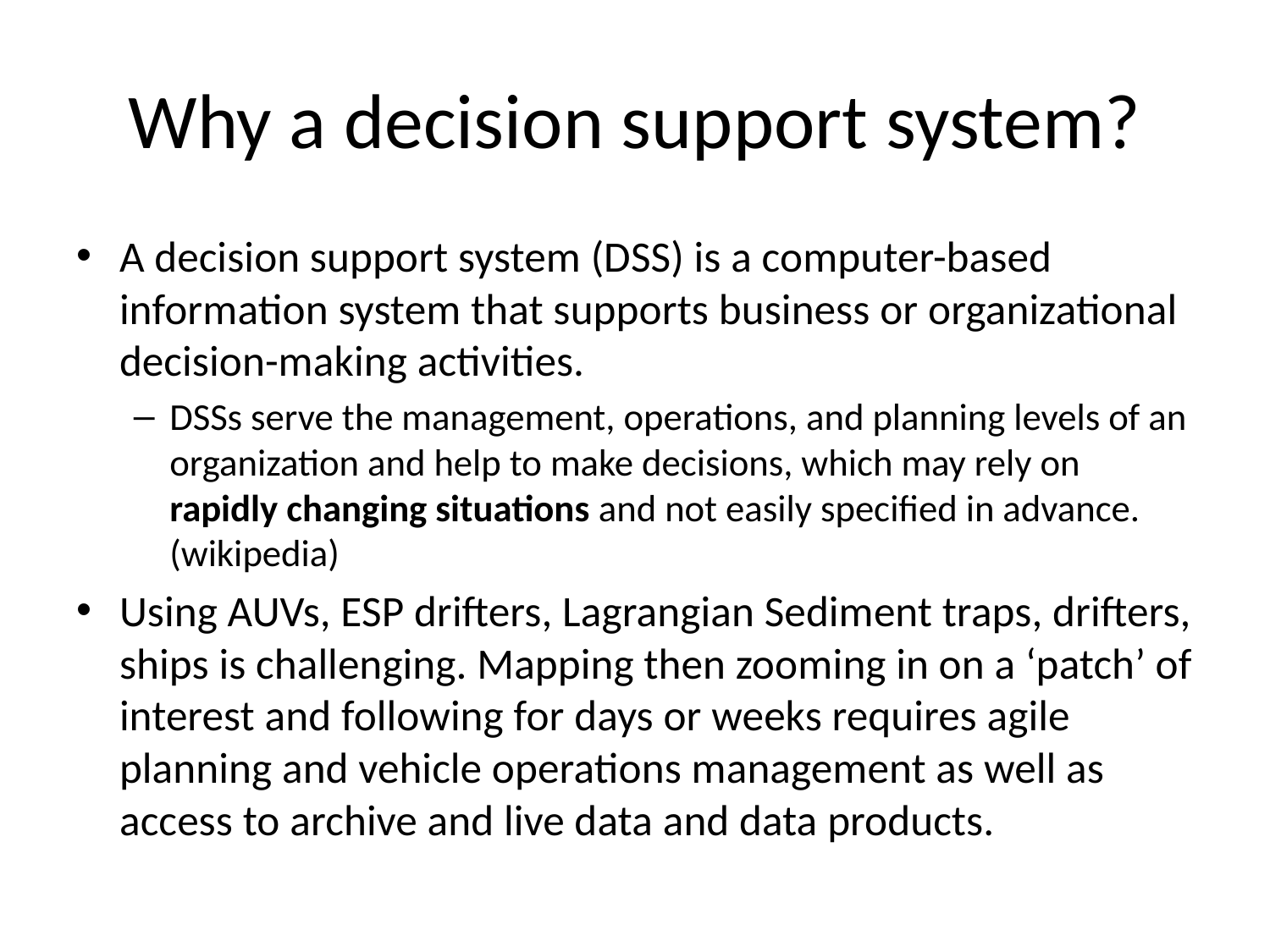

# Why a decision support system?
A decision support system (DSS) is a computer-based information system that supports business or organizational decision-making activities.
DSSs serve the management, operations, and planning levels of an organization and help to make decisions, which may rely on rapidly changing situations and not easily specified in advance. (wikipedia)
Using AUVs, ESP drifters, Lagrangian Sediment traps, drifters, ships is challenging. Mapping then zooming in on a ‘patch’ of interest and following for days or weeks requires agile planning and vehicle operations management as well as access to archive and live data and data products.